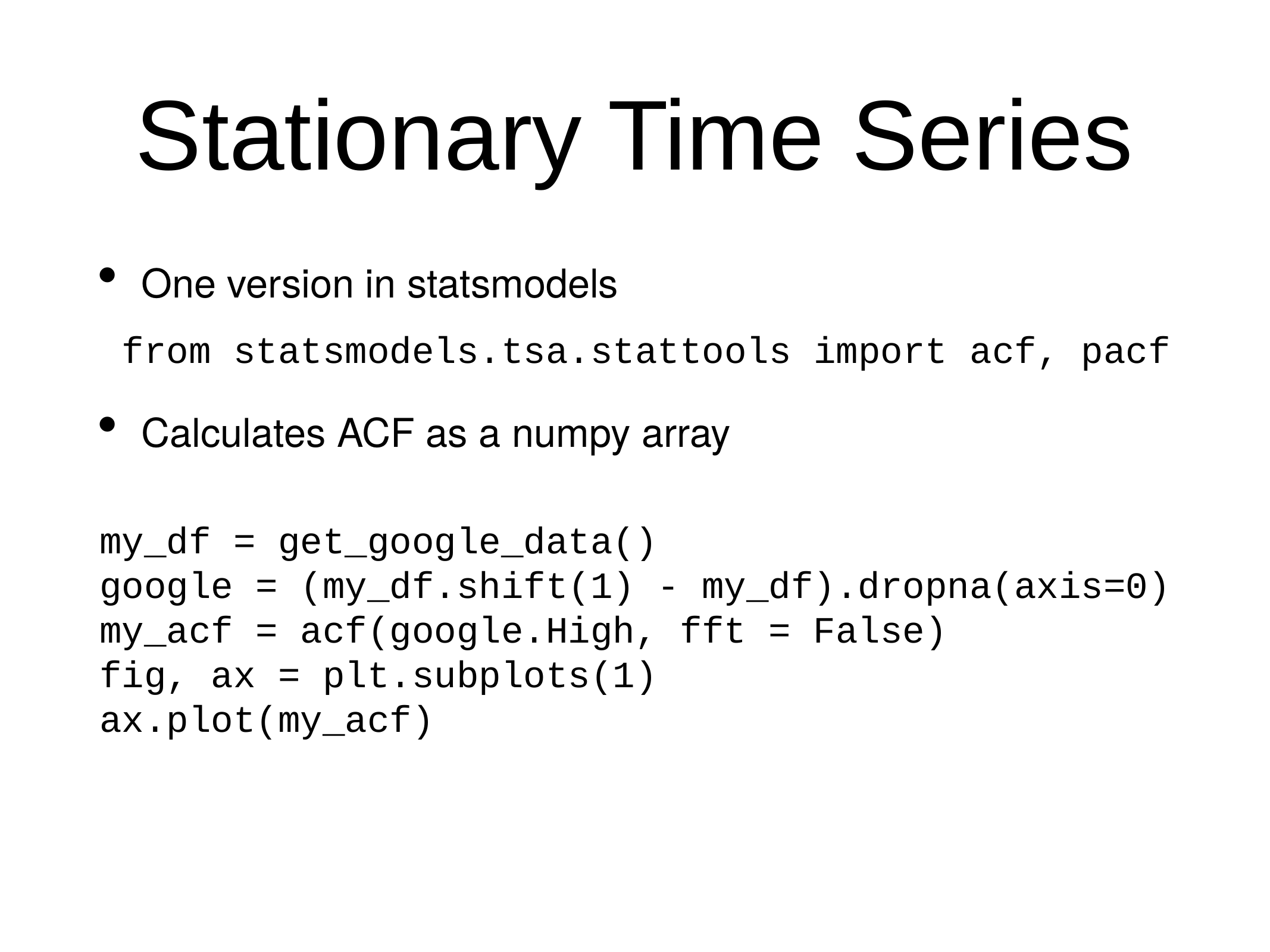

# Stationary Time Series
One version in statsmodels

Calculates ACF as a numpy array
from statsmodels.tsa.stattools import acf, pacf
my_df = get_google_data()
google = (my_df.shift(1) - my_df).dropna(axis=0)
my_acf = acf(google.High, fft = False)
fig, ax = plt.subplots(1)
ax.plot(my_acf)